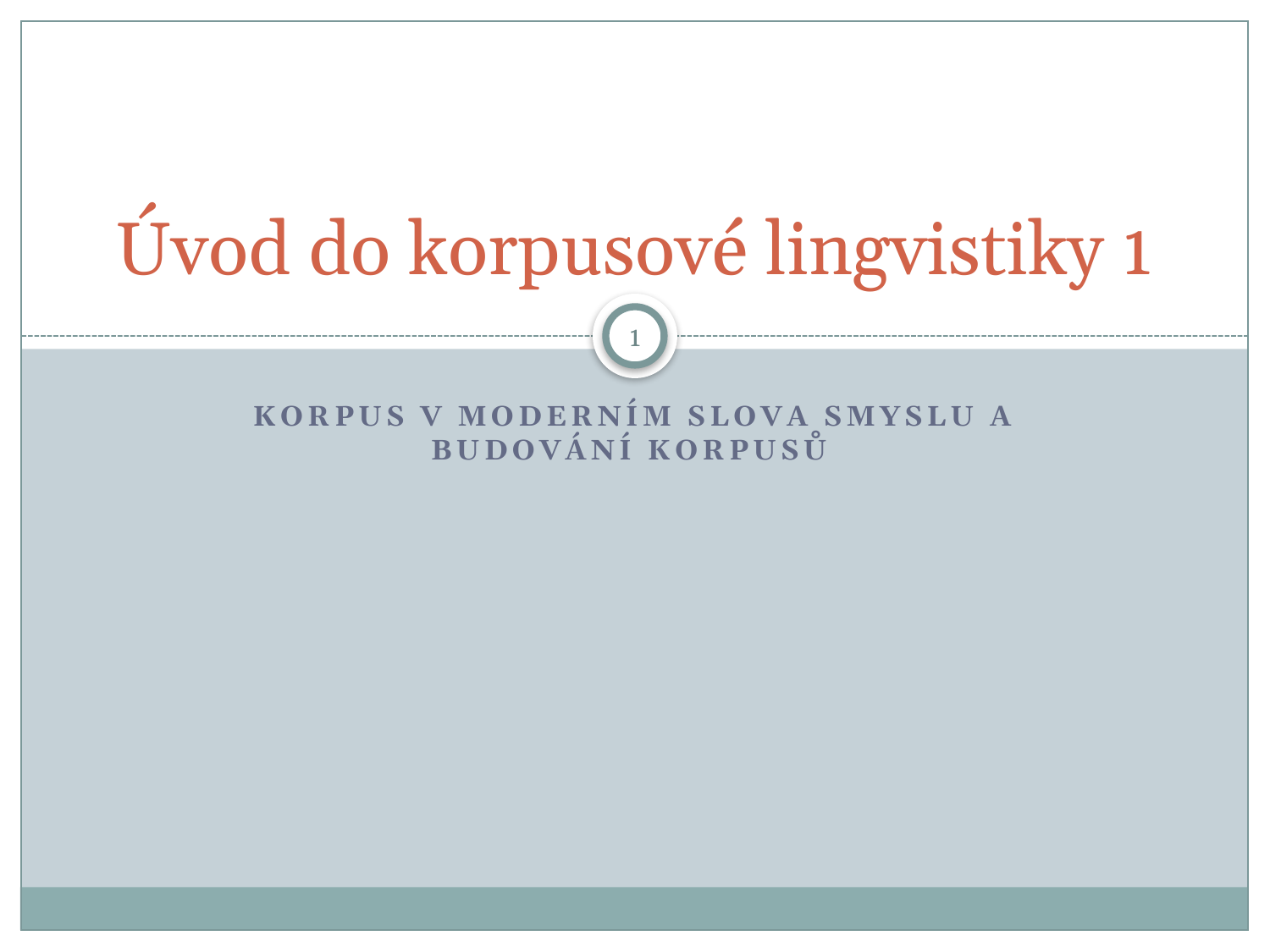

# Úvod do korpusové lingvistiky 1
1
Korpus v moderním slova smyslu a budování korpusů